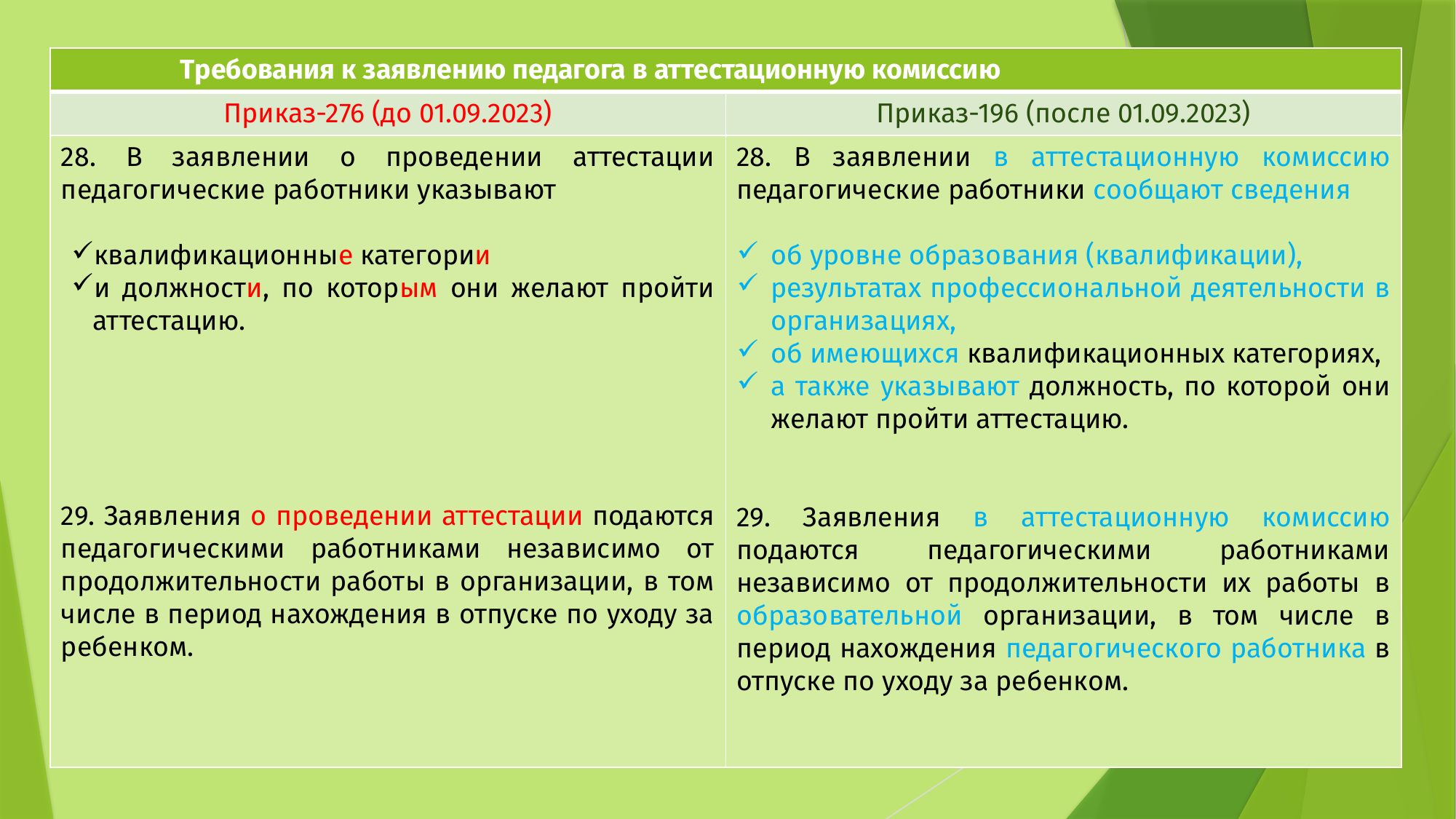

| Требования к заявлению педагога в аттестационную комиссию |  |
| --- | --- |
| Приказ-276 (до 01.09.2023) | Приказ-196 (после 01.09.2023) |
| 28. В заявлении о проведении аттестации педагогические работники указывают квалификационные категории и должности, по которым они желают пройти аттестацию. 29. Заявления о проведении аттестации подаются педагогическими работниками независимо от продолжительности работы в организации, в том числе в период нахождения в отпуске по уходу за ребенком. | 28. В заявлении в аттестационную комиссию педагогические работники сообщают сведения об уровне образования (квалификации), результатах профессиональной деятельности в организациях, об имеющихся квалификационных категориях, а также указывают должность, по которой они желают пройти аттестацию. 29. Заявления в аттестационную комиссию подаются педагогическими работниками независимо от продолжительности их работы в образовательной организации, в том числе в период нахождения педагогического работника в отпуске по уходу за ребенком. |